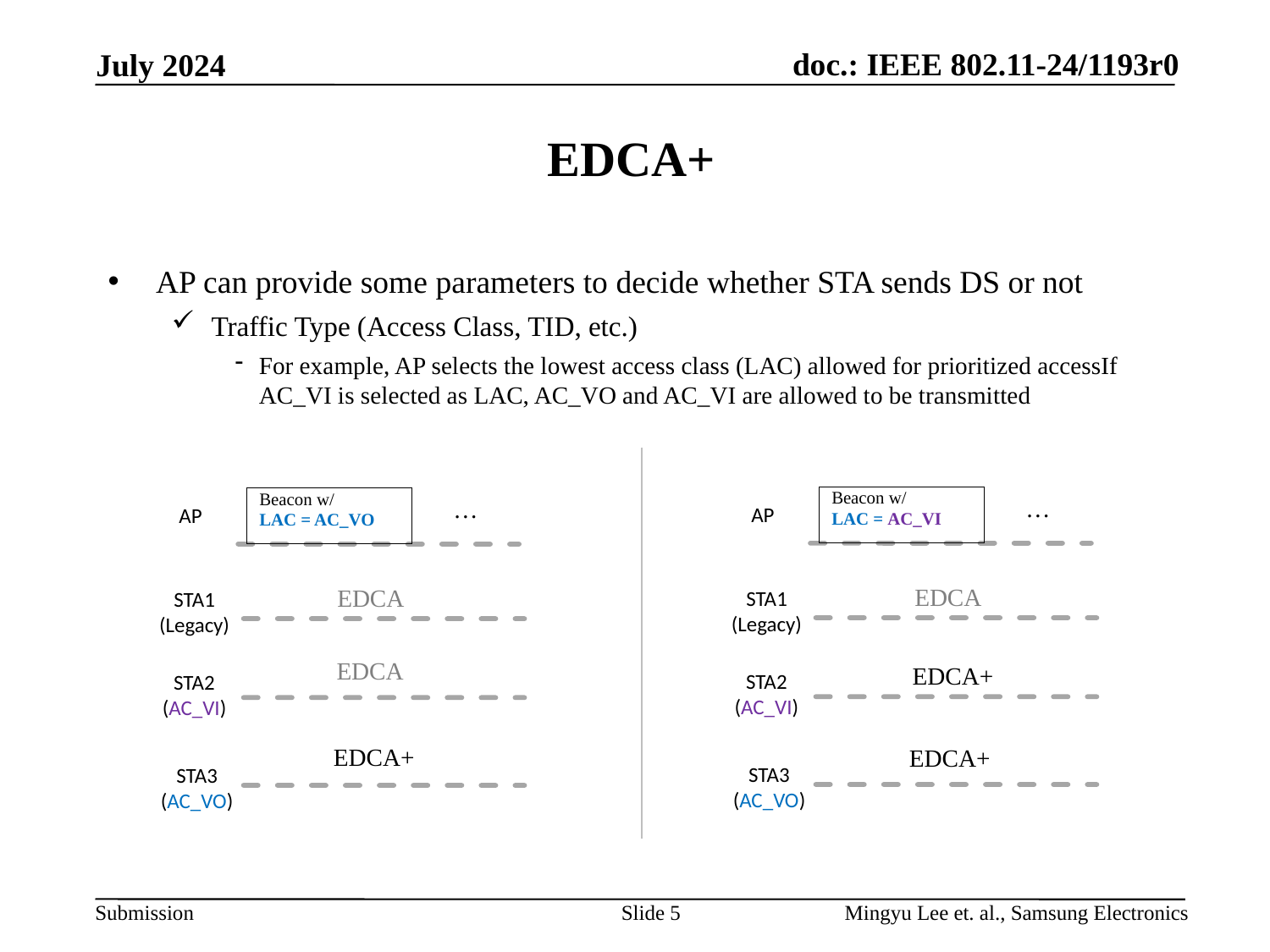

# EDCA+
AP can provide some parameters to decide whether STA sends DS or not
Traffic Type (Access Class, TID, etc.)
For example, AP selects the lowest access class (LAC) allowed for prioritized accessIf AC_VI is selected as LAC, AC_VO and AC_VI are allowed to be transmitted

…
Beacon w/
LAC = AC_VI

…
Beacon w/
LAC = AC_VO

AP
AP

EDCA
EDCA
STA1
(Legacy)
STA1
(Legacy)

EDCA
EDCA+
STA2
(AC_VI)
STA2
(AC_VI)

EDCA+
EDCA+
STA3
(AC_VO)
STA3
(AC_VO)

Slide 5
Mingyu Lee et. al., Samsung Electronics